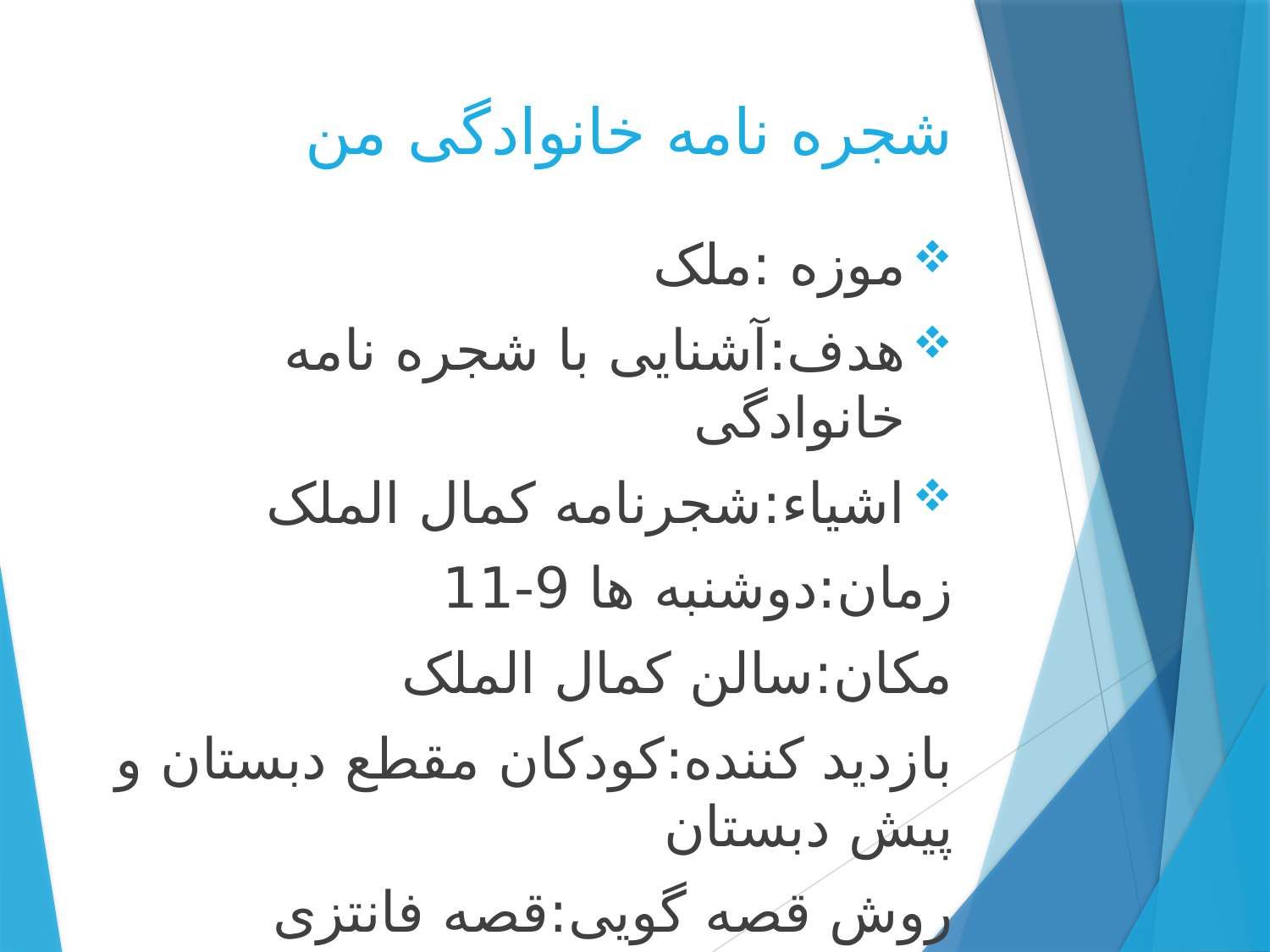

# شجره نامه خانوادگی من
موزه :ملک
هدف:آشنایی با شجره نامه خانوادگی
اشیاء:شجرنامه کمال الملک
زمان:دوشنبه ها 9-11
مکان:سالن کمال الملک
بازدید کننده:کودکان مقطع دبستان و پیش دبستان
روش قصه گویی:قصه فانتزی